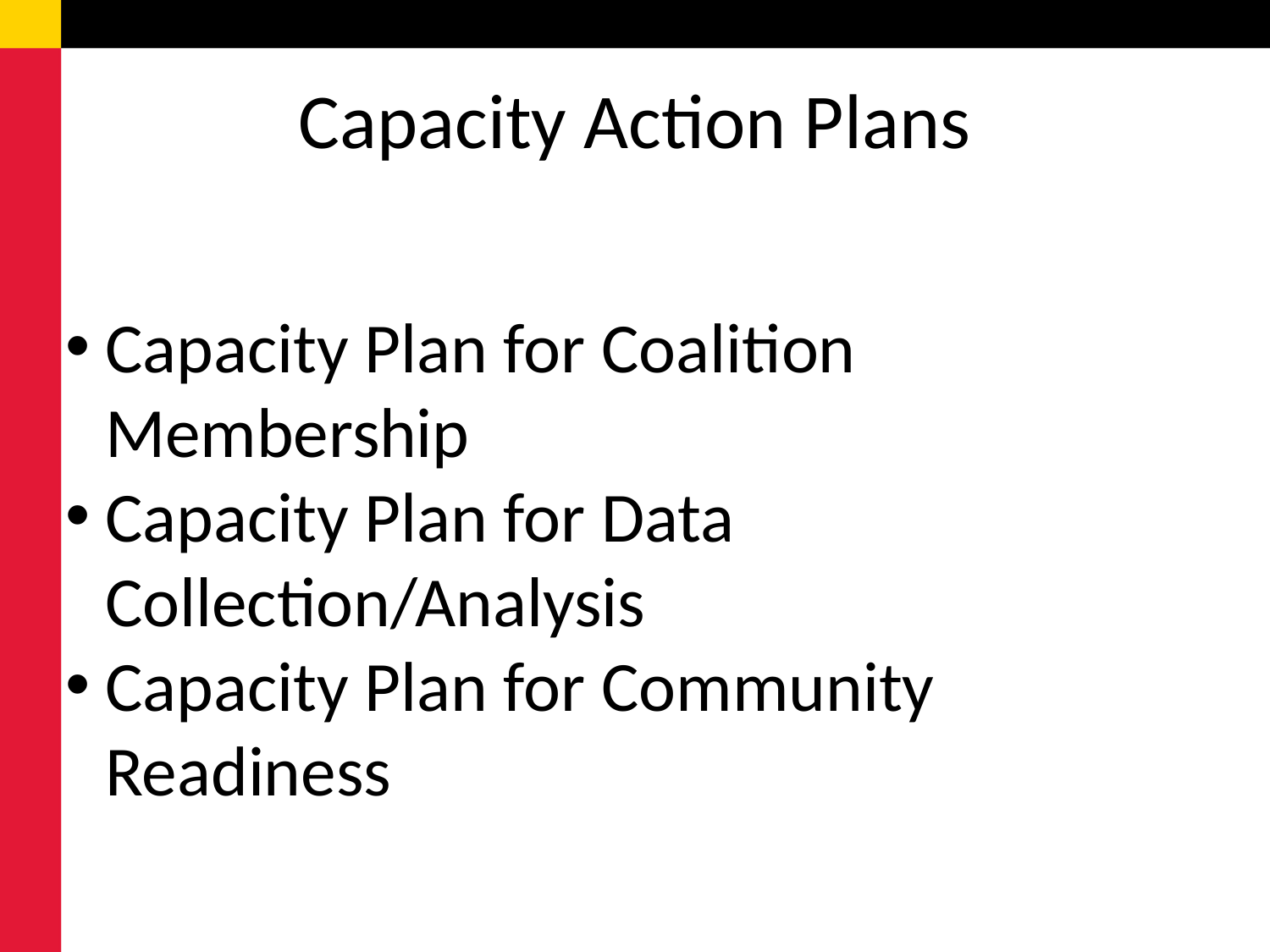

# Capacity Action Plans
Capacity Plan for Coalition Membership
Capacity Plan for Data Collection/Analysis
Capacity Plan for Community Readiness